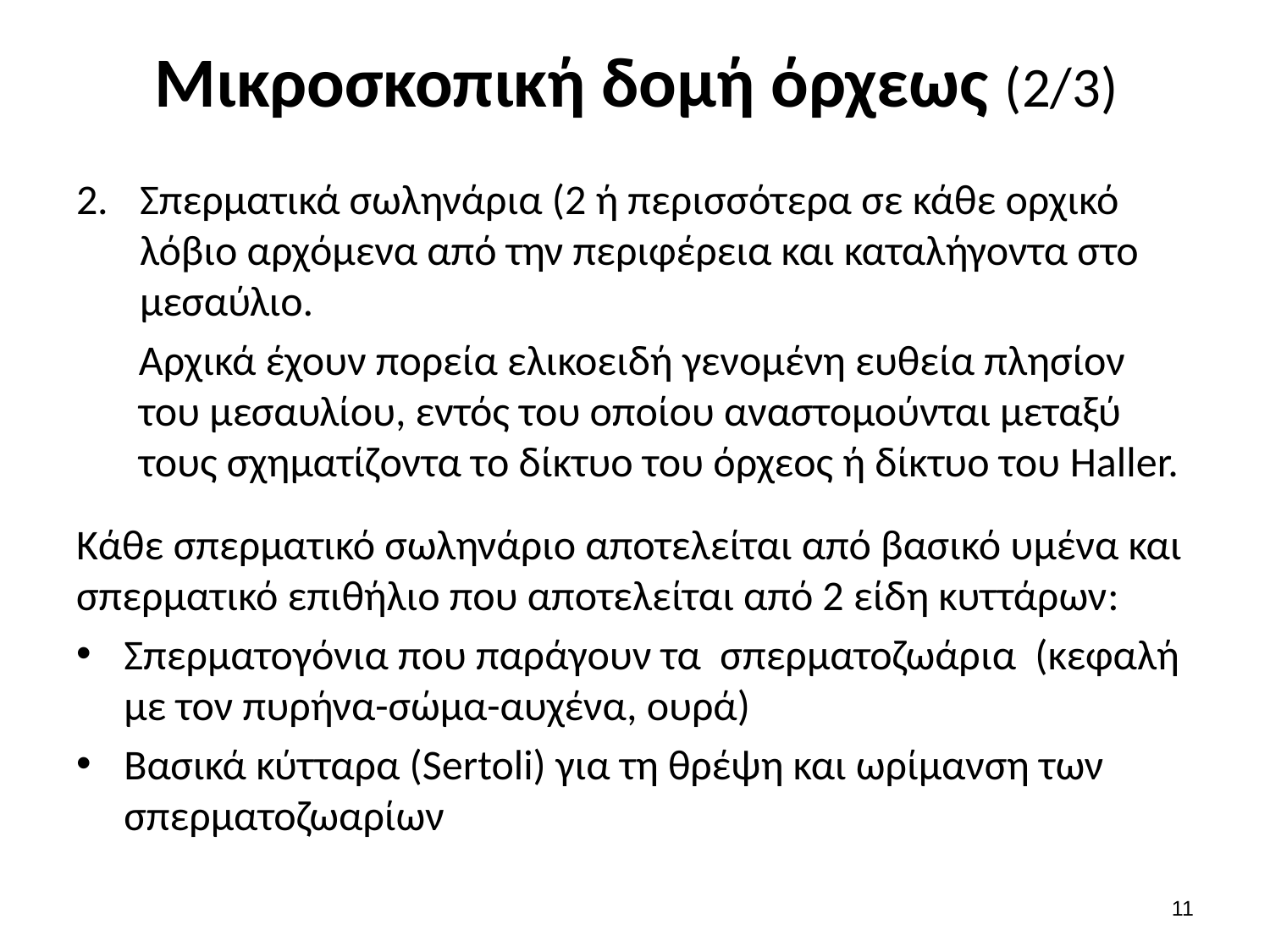

# Μικροσκοπική δομή όρχεως (2/3)
Σπερματικά σωληνάρια (2 ή περισσότερα σε κάθε ορχικό λόβιο αρχόμενα από την περιφέρεια και καταλήγοντα στο μεσαύλιο.
Αρχικά έχουν πορεία ελικοειδή γενομένη ευθεία πλησίον του μεσαυλίου, εντός του οποίου αναστομούνται μεταξύ τους σχηματίζοντα το δίκτυο του όρχεος ή δίκτυο του Haller.
Κάθε σπερματικό σωληνάριο αποτελείται από βασικό υμένα και  σπερματικό επιθήλιο που αποτελείται από 2 είδη κυττάρων:
Σπερματογόνια που παράγουν τα  σπερματοζωάρια  (κεφαλή με τον πυρήνα-σώμα-αυχένα, ουρά)
Βασικά κύτταρα (Sertoli) για τη θρέψη και ωρίμανση των σπερματοζωαρίων
11